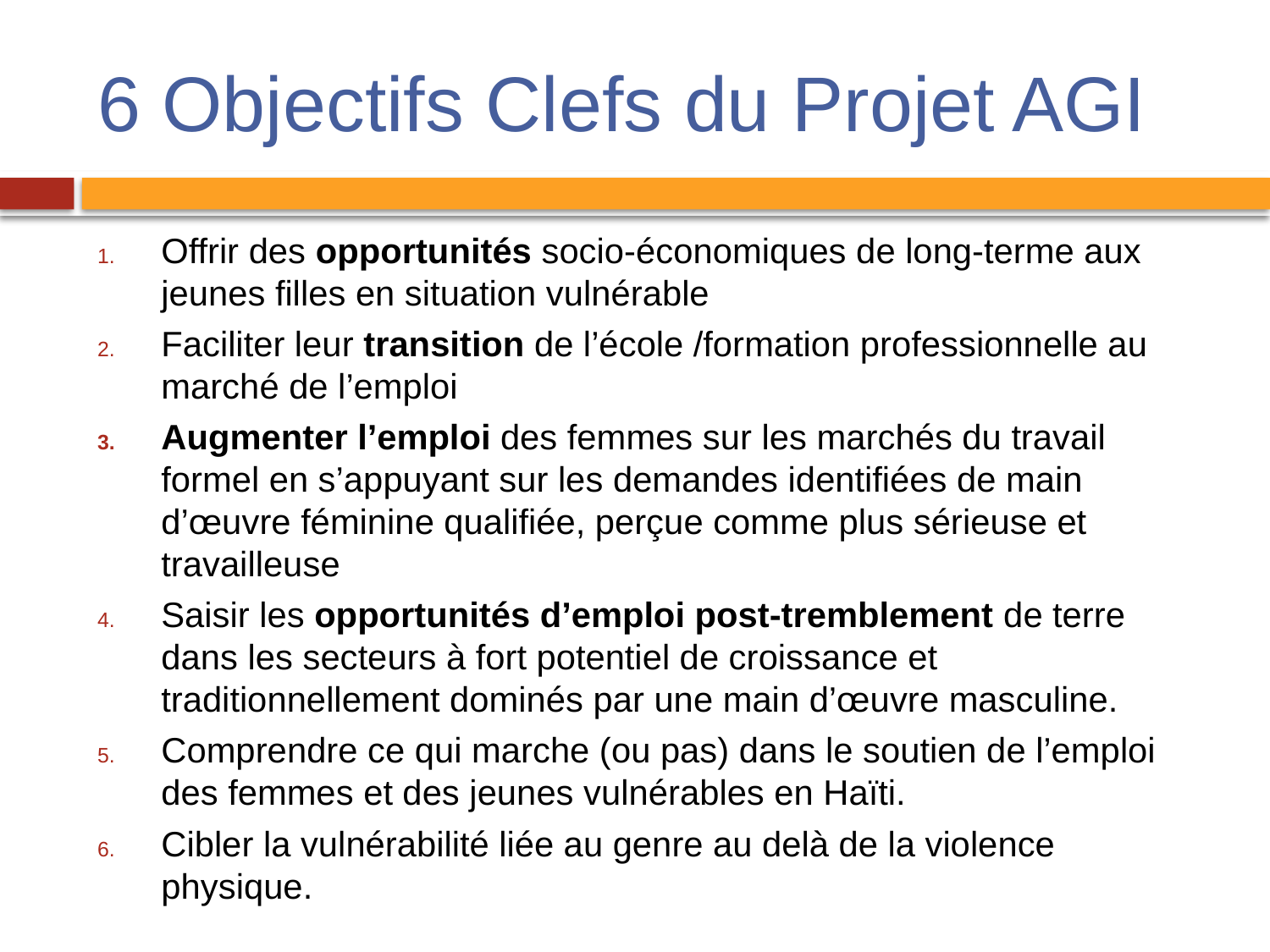

# 6 Objectifs Clefs du Projet AGI
Offrir des opportunités socio-économiques de long-terme aux jeunes filles en situation vulnérable
Faciliter leur transition de l’école /formation professionnelle au marché de l’emploi
Augmenter l’emploi des femmes sur les marchés du travail formel en s’appuyant sur les demandes identifiées de main d’œuvre féminine qualifiée, perçue comme plus sérieuse et travailleuse
Saisir les opportunités d’emploi post-tremblement de terre dans les secteurs à fort potentiel de croissance et traditionnellement dominés par une main d’œuvre masculine.
Comprendre ce qui marche (ou pas) dans le soutien de l’emploi des femmes et des jeunes vulnérables en Haïti.
Cibler la vulnérabilité liée au genre au delà de la violence physique.